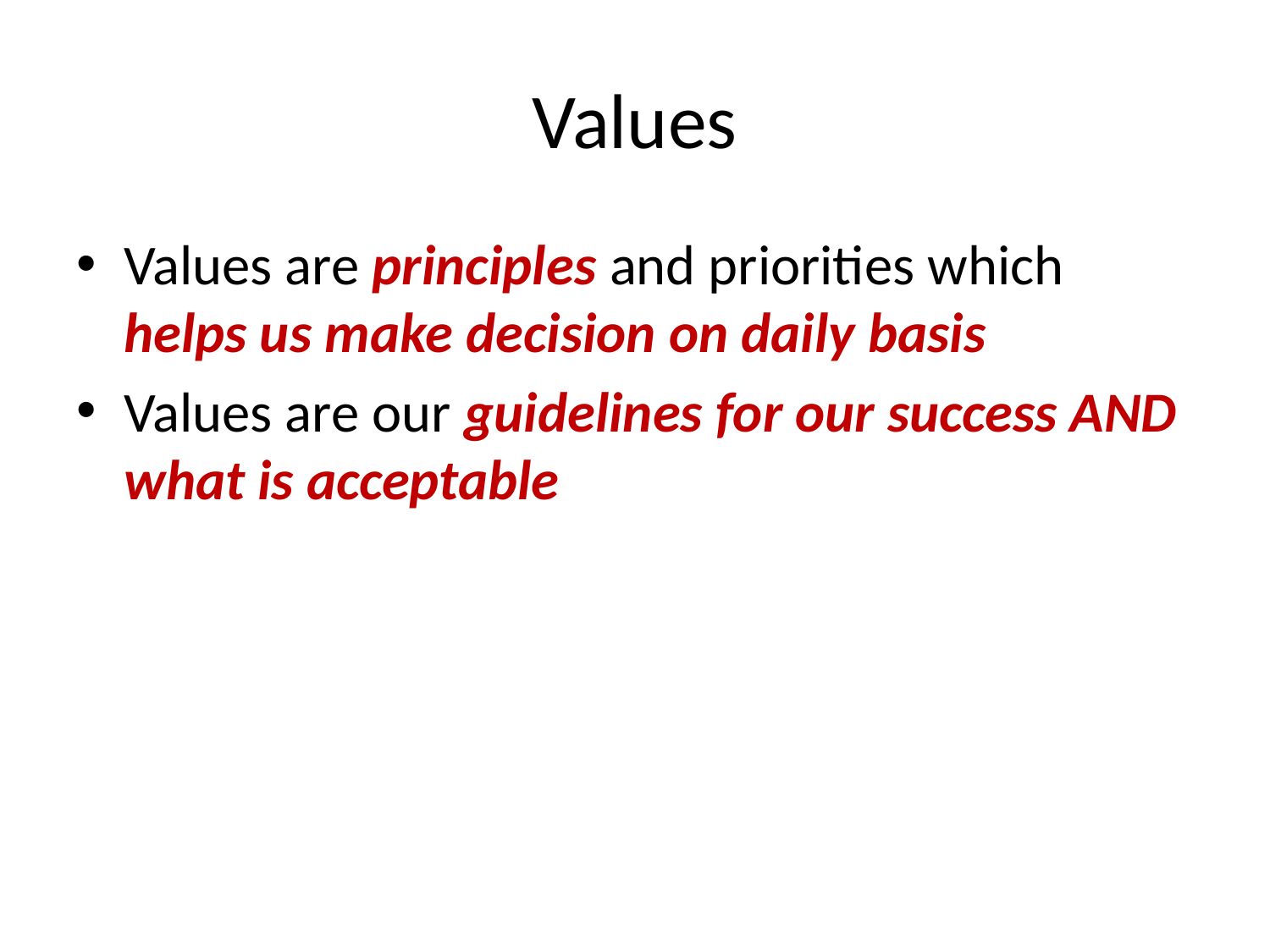

# Values
Values are principles and priorities which helps us make decision on daily basis
Values are our guidelines for our success AND what is acceptable